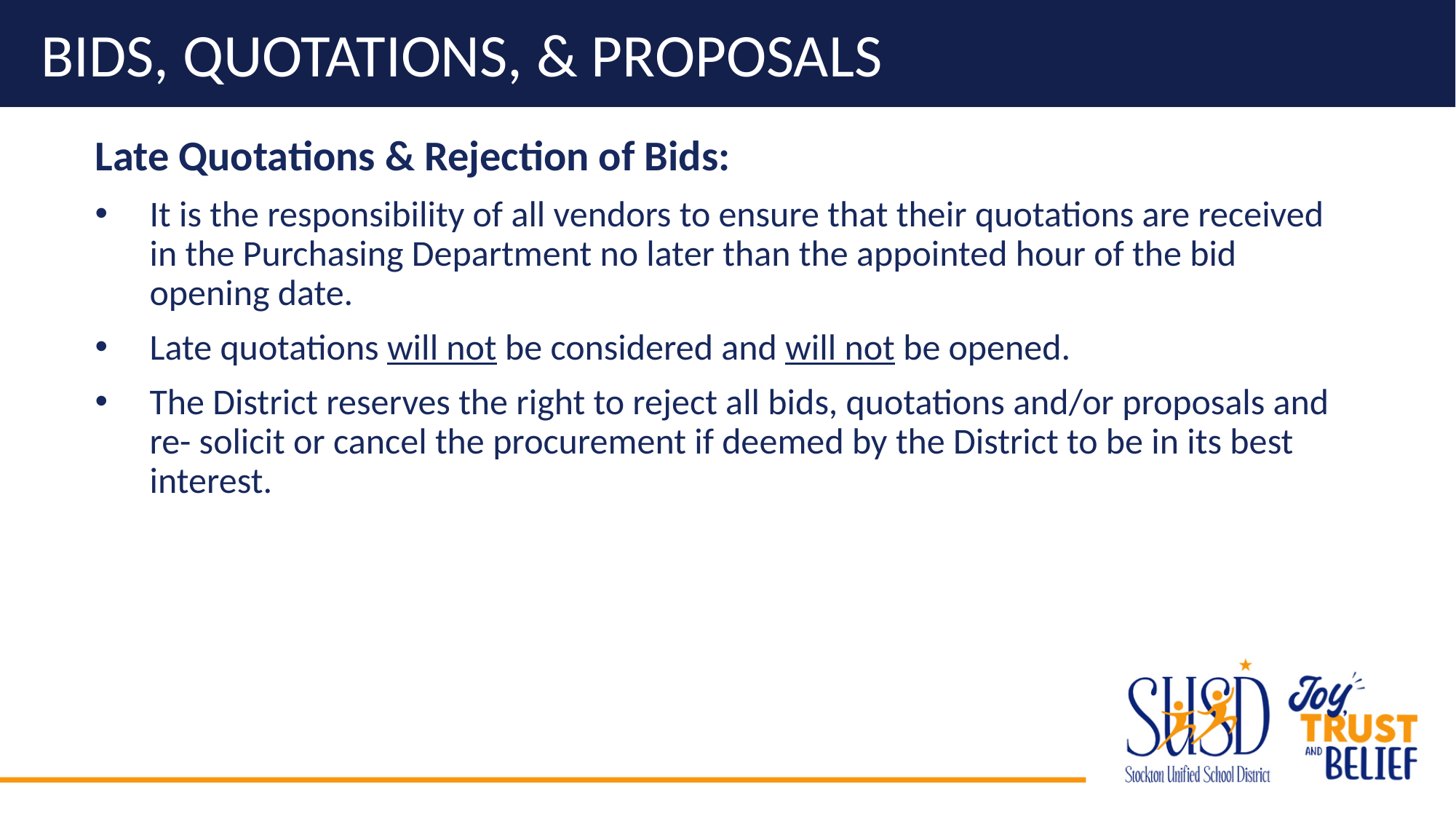

# Bids, Quotations, & Proposals
Late Quotations & Rejection of Bids:
It is the responsibility of all vendors to ensure that their quotations are received in the Purchasing Department no later than the appointed hour of the bid opening date.
Late quotations will not be considered and will not be opened.
The District reserves the right to reject all bids, quotations and/or proposals and re- solicit or cancel the procurement if deemed by the District to be in its best interest.